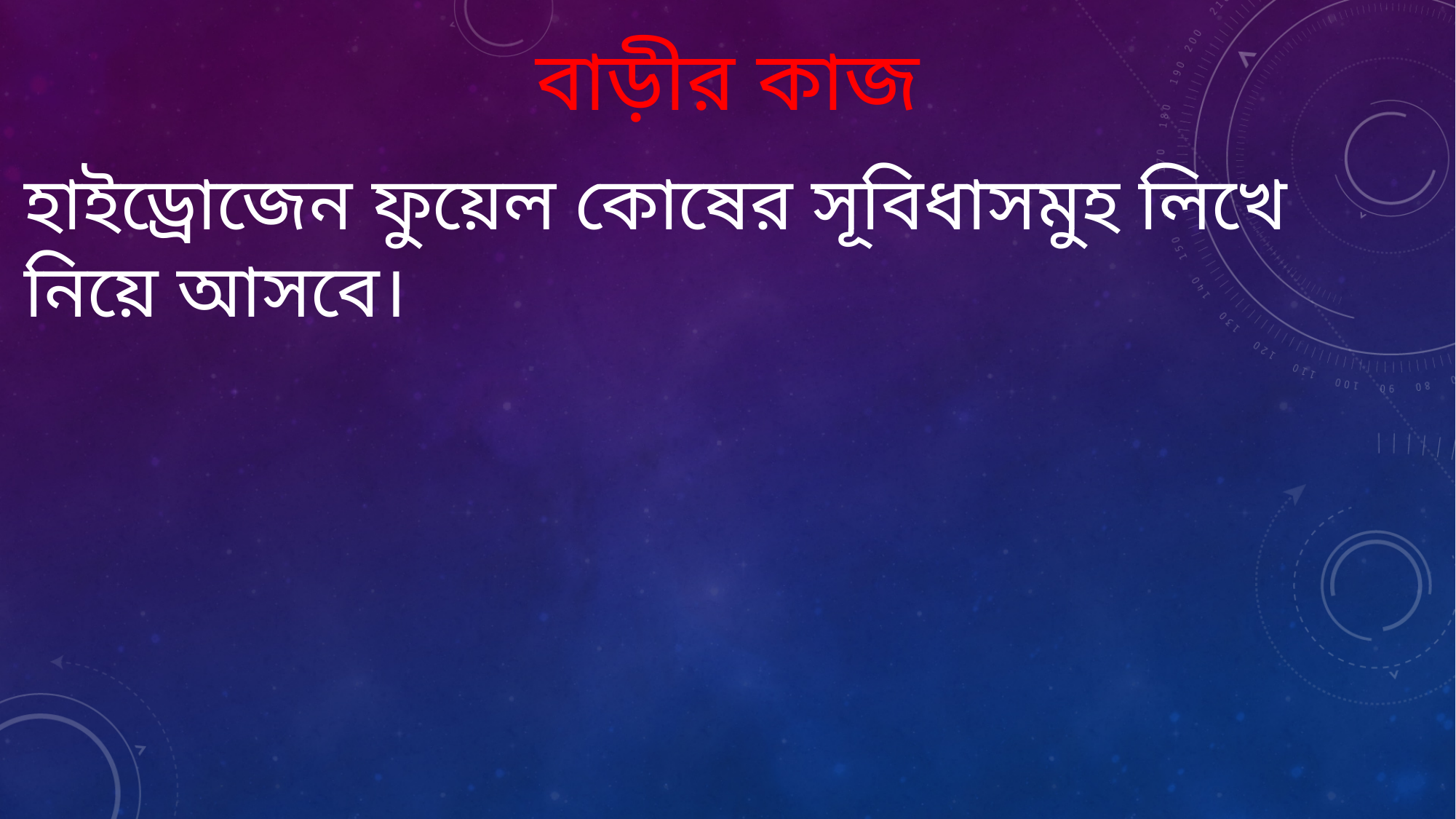

# বাড়ীর কাজ
হাইড্রোজেন ফুয়েল কোষের সূবিধাসমুহ লিখে নিয়ে আসবে।